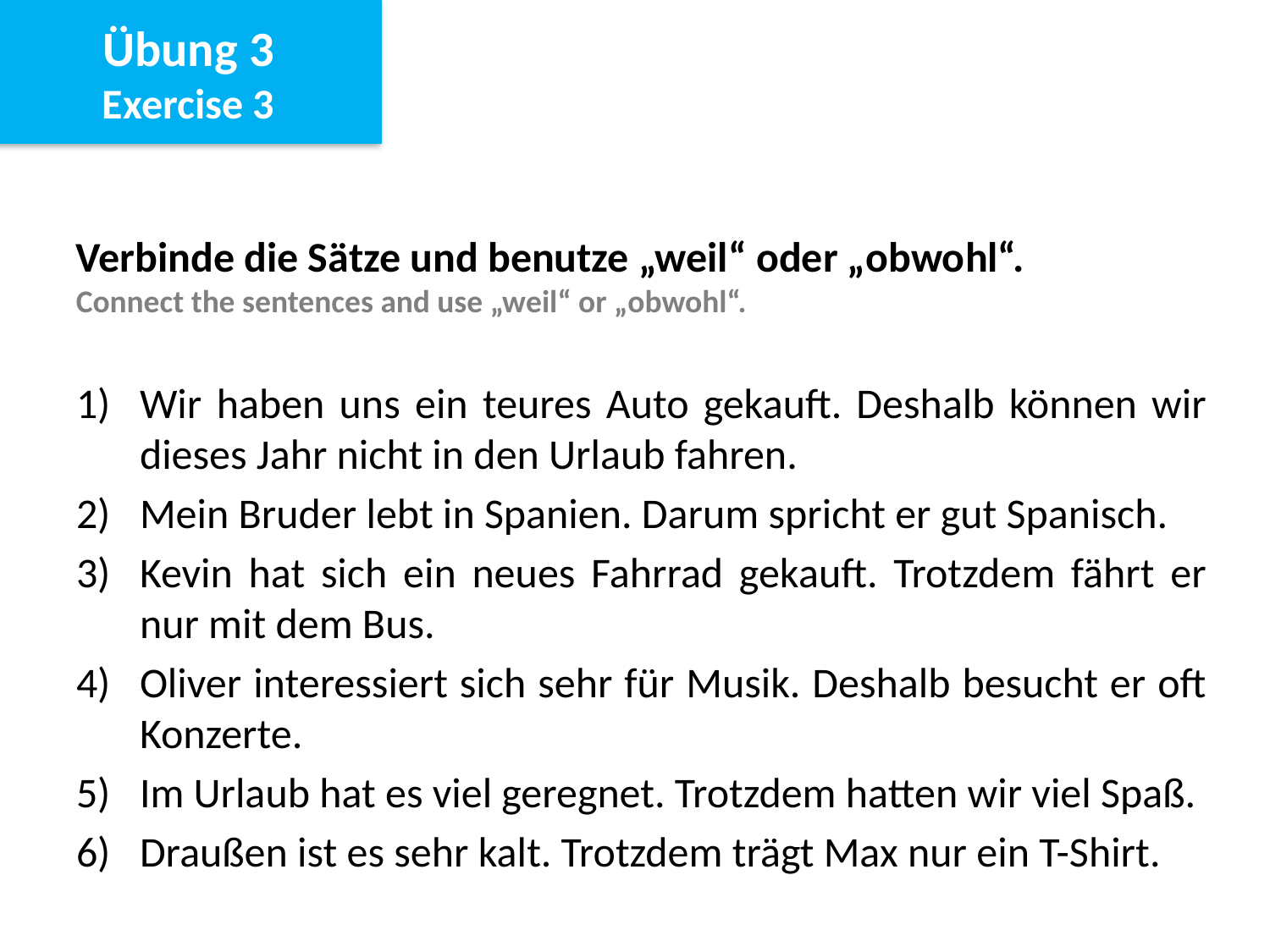

Übung 3
Exercise 3

Verbinde die Sätze und benutze „weil“ oder „obwohl“.
Connect the sentences and use „weil“ or „obwohl“.

Wir haben uns ein teures Auto gekauft. Deshalb können wir dieses Jahr nicht in den Urlaub fahren.
Mein Bruder lebt in Spanien. Darum spricht er gut Spanisch.
Kevin hat sich ein neues Fahrrad gekauft. Trotzdem fährt er nur mit dem Bus.
Oliver interessiert sich sehr für Musik. Deshalb besucht er oft Konzerte.
Im Urlaub hat es viel geregnet. Trotzdem hatten wir viel Spaß.
Draußen ist es sehr kalt. Trotzdem trägt Max nur ein T-Shirt.